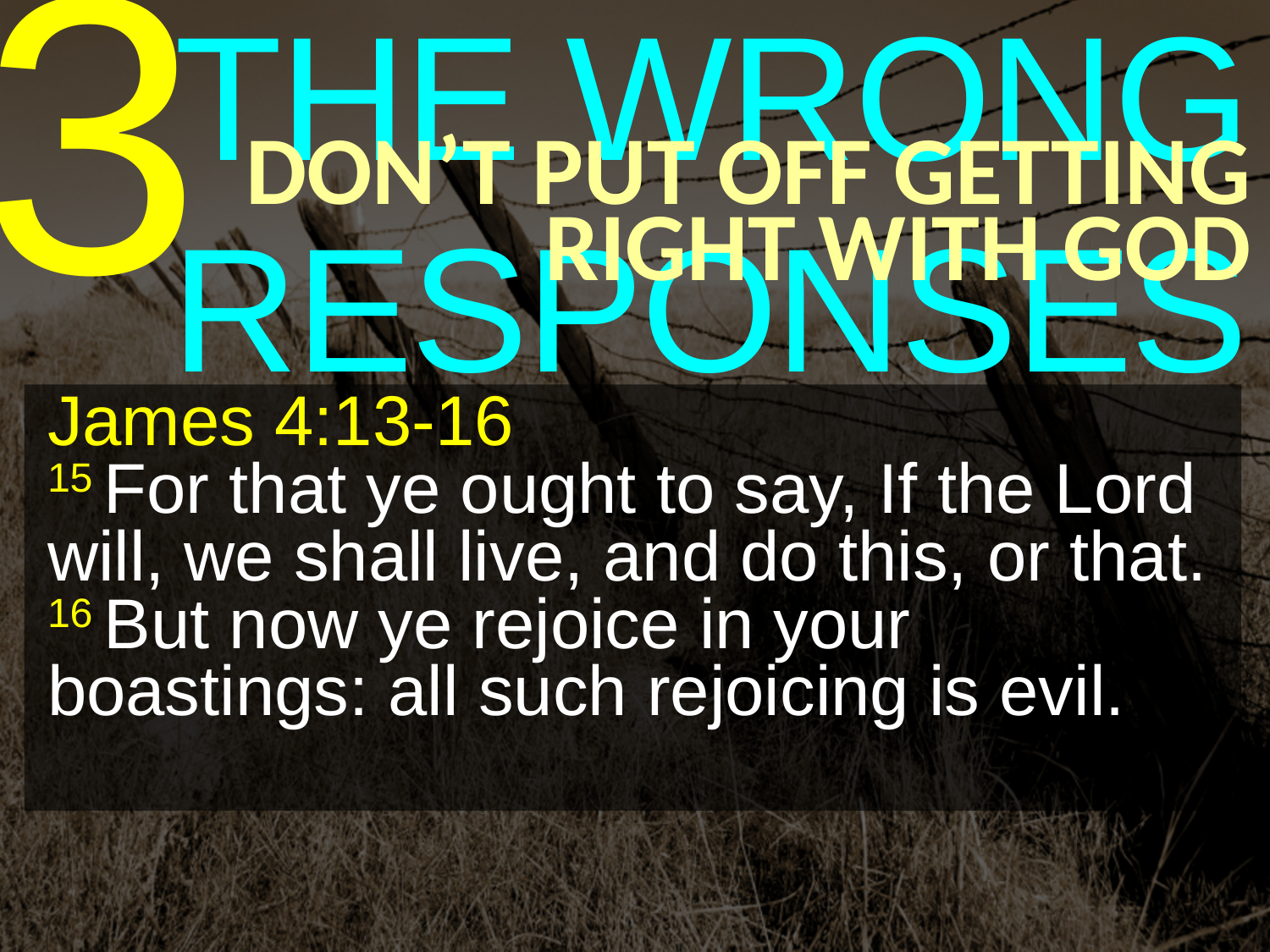

3
THE WRONG RESPONSES
DON’T PUT OFF GETTING
RIGHT WITH GOD

James 4:13-16
15 For that ye ought to say, If the Lord will, we shall live, and do this, or that.
16 But now ye rejoice in your boastings: all such rejoicing is evil.